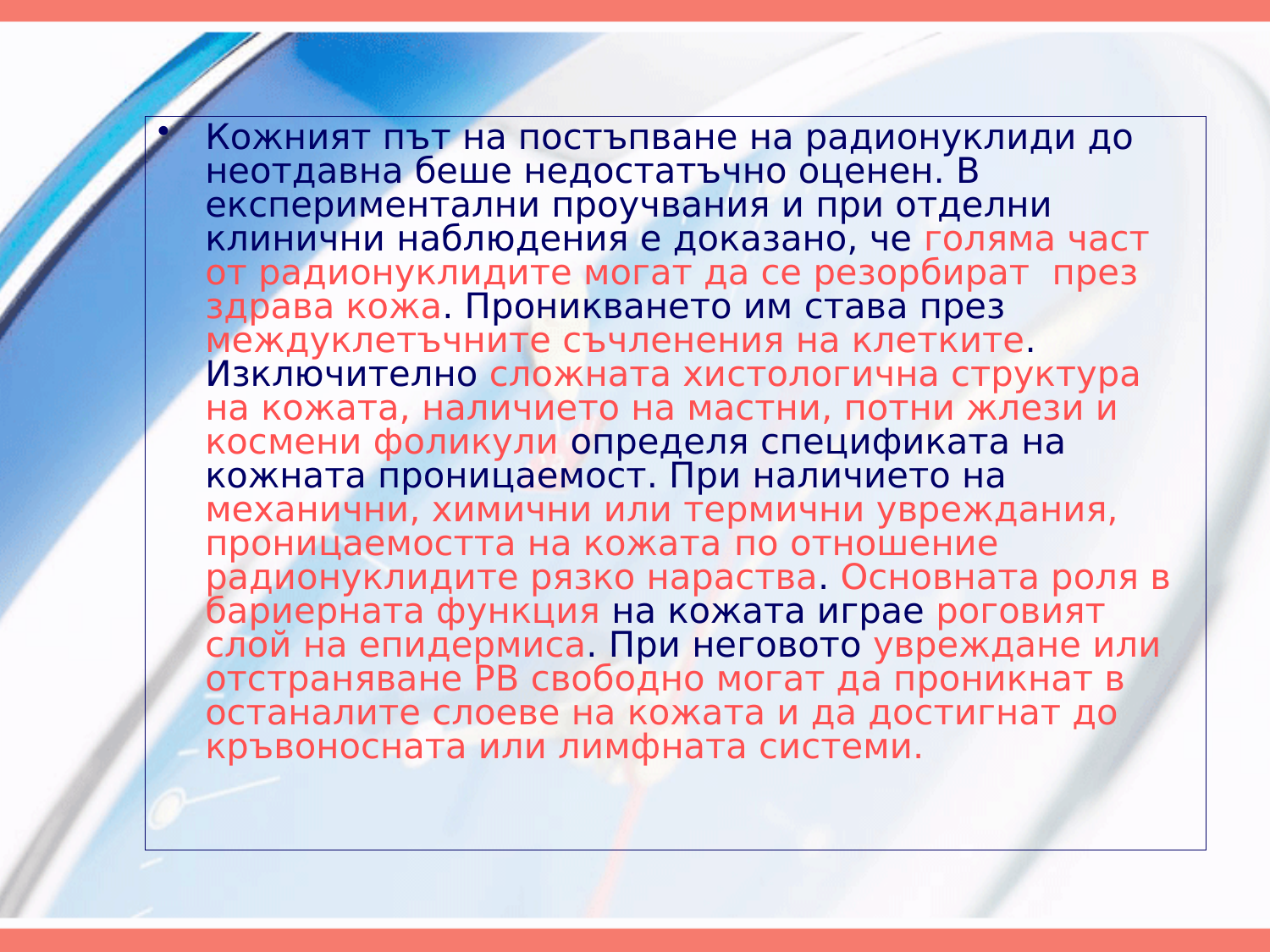

Кожният път на постъпване на радионуклиди до неотдавна беше недостатъчно оценен. В експериментални проучвания и при отделни клинични наблюдения е доказано, че голяма част от радионуклидите могат да се резорбират  през здрава кожа. Проникването им става през междуклетъчните съчленения на клетките. Изключително сложната хистологична структура на кожата, наличието на мастни, потни жлези и космени фоликули определя спецификата на кожната проницаемост. При наличието на механични, химични или термични увреждания, проницаемостта на кожата по отношение радионуклидите рязко нараства. Основната роля в бариерната функция на кожата играе роговият слой на епидермиса. При неговото увреждане или отстраняване РВ свободно могат да проникнат в останалите слоеве на кожата и да достигнат до кръвоносната или лимфната системи.